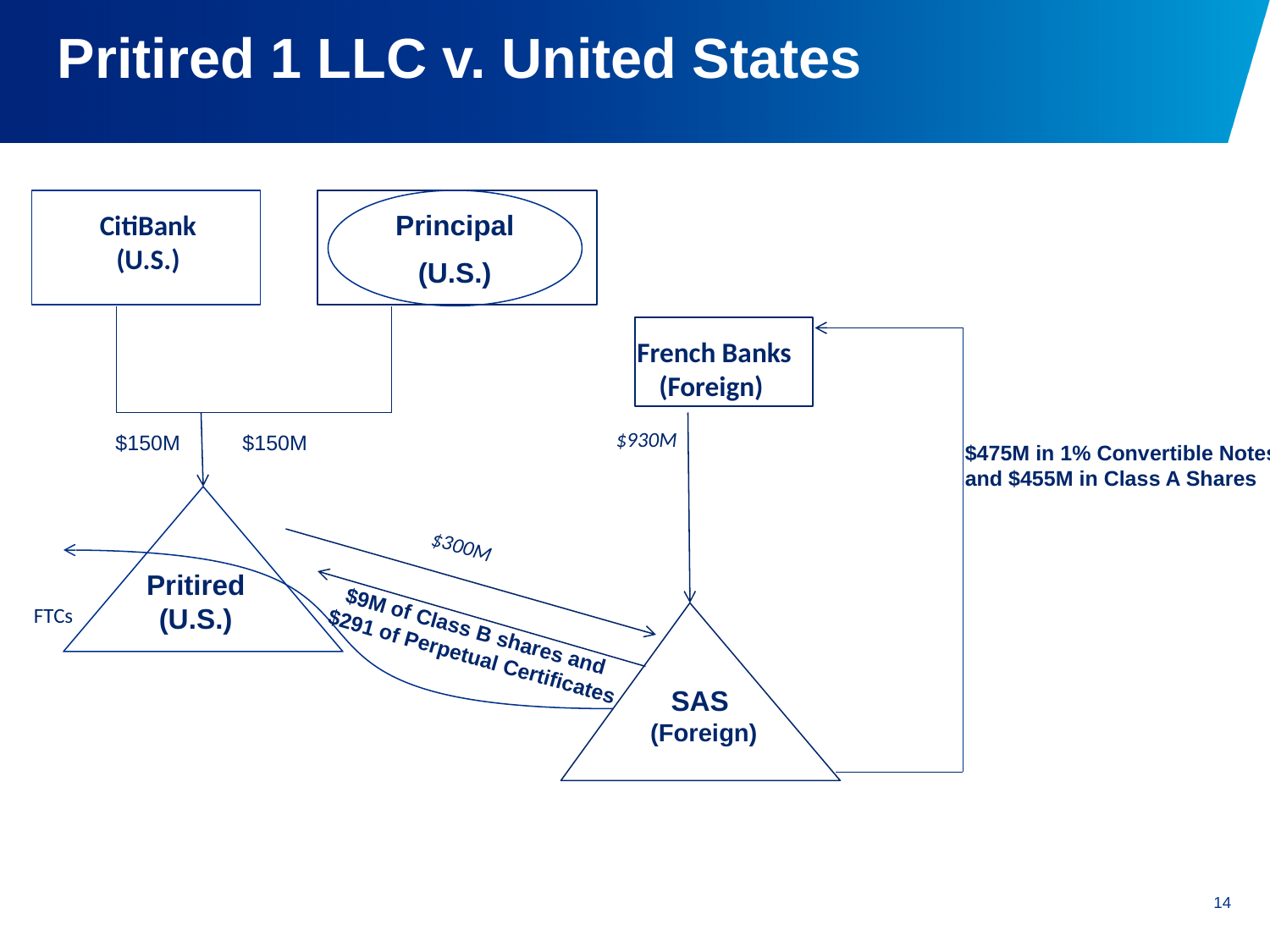

Pritired 1 LLC v. United States

Principal
(U.S.)
CitiBank
(U.S.)

French Banks
(Foreign)
$930M
$150M
$150M
$475M in 1% Convertible Notes and $455M in Class A Shares

$300M

FTCs
Pritired
(U.S.)

$9M of Class B shares and
 $291 of Perpetual Certificates
SAS
(Foreign)
14